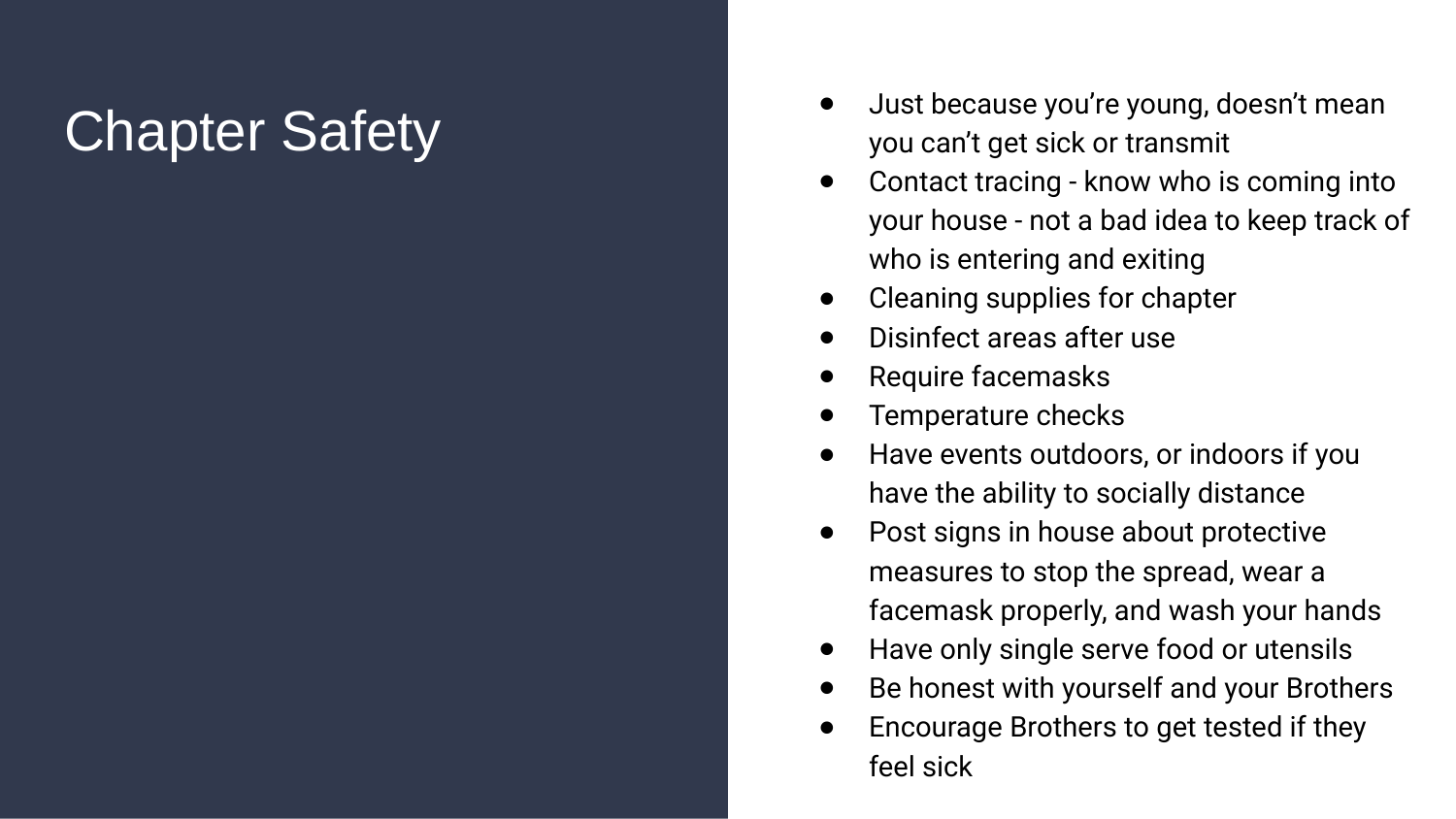

Just because you’re young, doesn’t mean you can’t get sick or transmit
Contact tracing - know who is coming into your house - not a bad idea to keep track of who is entering and exiting
Cleaning supplies for chapter
Disinfect areas after use
Require facemasks
Temperature checks
Have events outdoors, or indoors if you have the ability to socially distance
Post signs in house about protective measures to stop the spread, wear a facemask properly, and wash your hands
Have only single serve food or utensils
Be honest with yourself and your Brothers
Encourage Brothers to get tested if they feel sick
# Chapter Safety